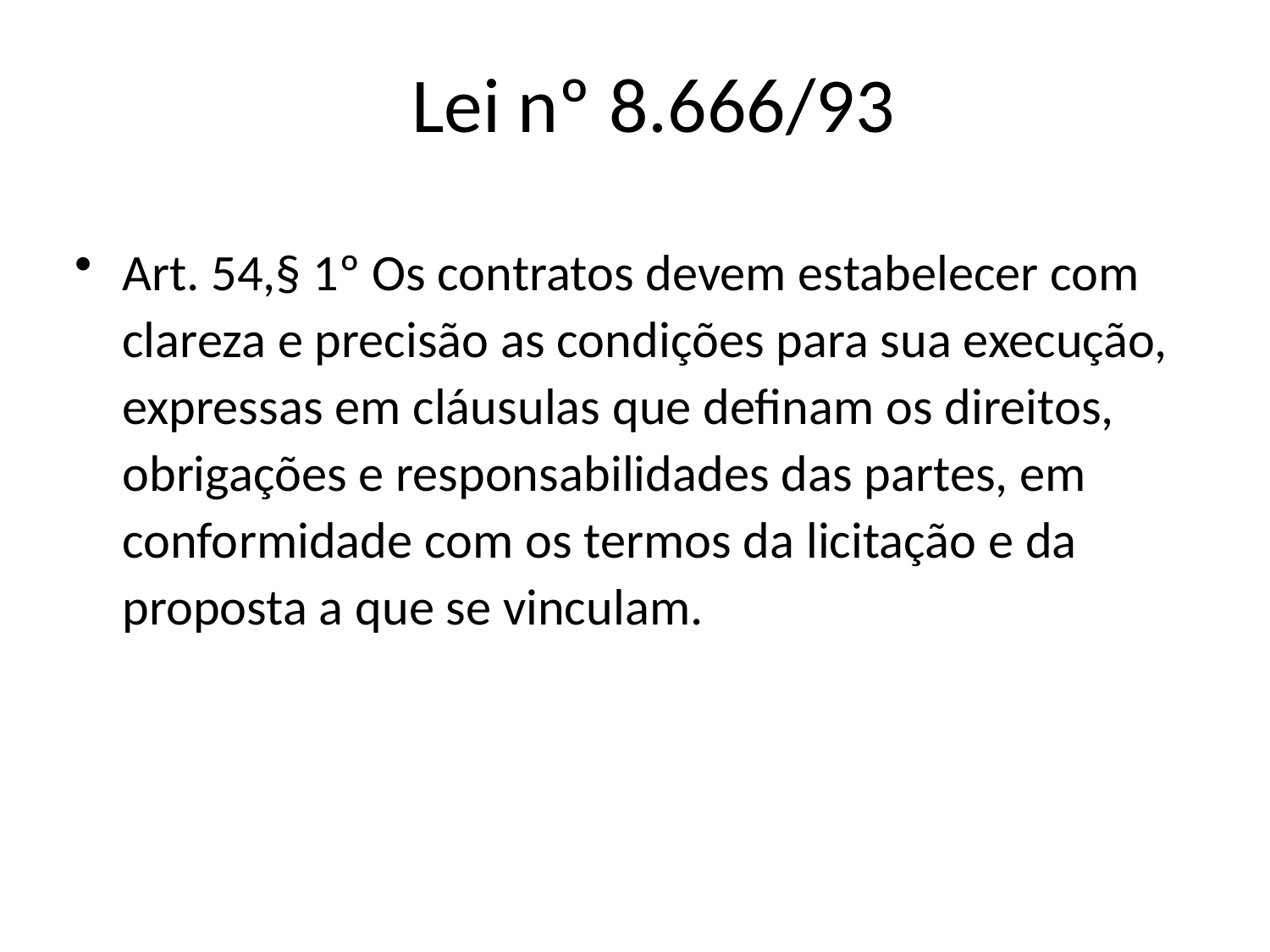

# Lei nº 8.666/93

Art. 54,§ 1º Os contratos devem estabelecer com clareza e precisão as condições para sua execução, expressas em cláusulas que definam os direitos, obrigações e responsabilidades das partes, em conformidade com os termos da licitação e da proposta a que se vinculam.